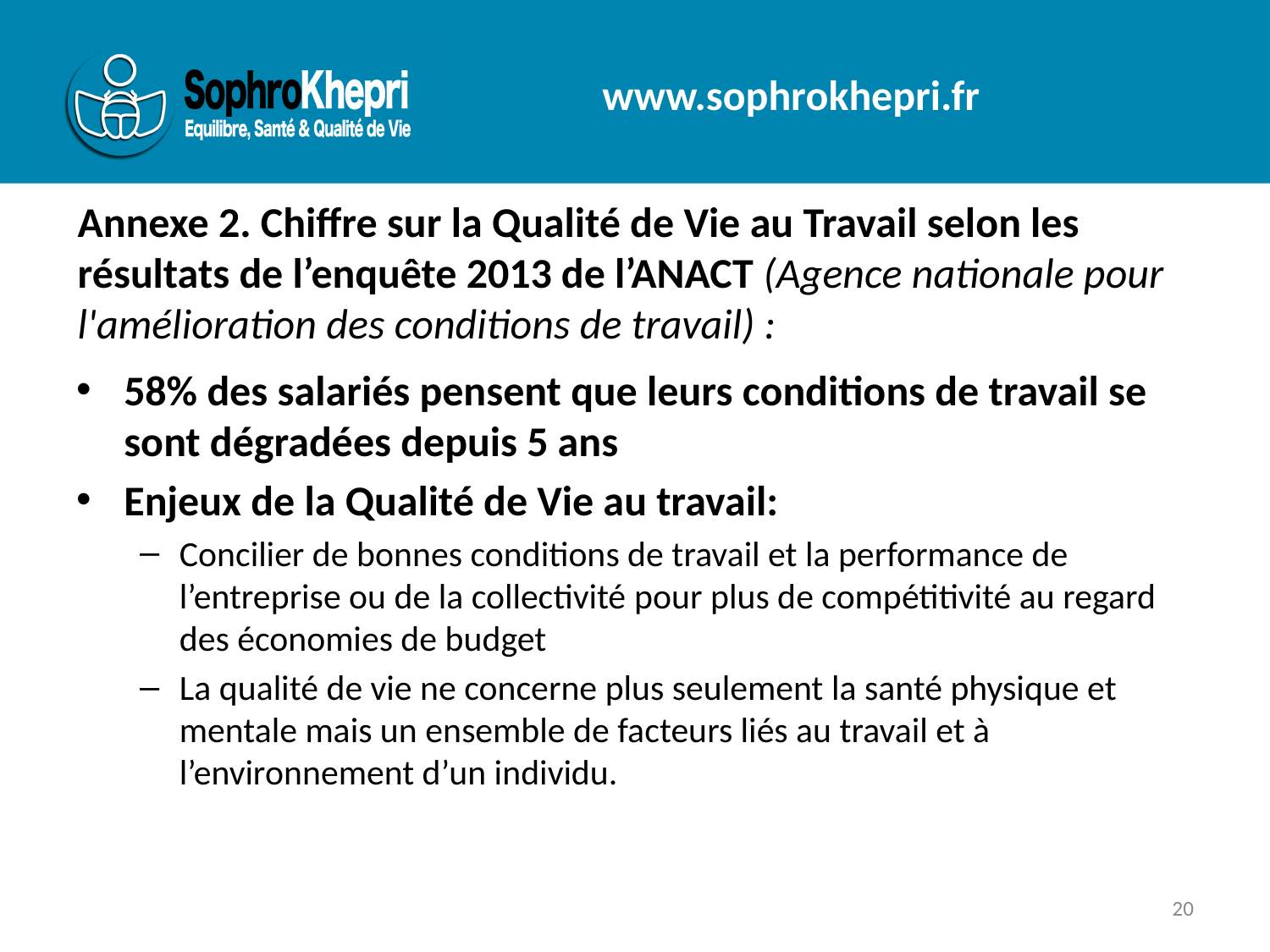

# Annexe 2. Chiffre sur la Qualité de Vie au Travail selon les résultats de l’enquête 2013 de l’ANACT (Agence nationale pour l'amélioration des conditions de travail) :

58% des salariés pensent que leurs conditions de travail se sont dégradées depuis 5 ans
Enjeux de la Qualité de Vie au travail:
Concilier de bonnes conditions de travail et la performance de l’entreprise ou de la collectivité pour plus de compétitivité au regard des économies de budget
La qualité de vie ne concerne plus seulement la santé physique et mentale mais un ensemble de facteurs liés au travail et à l’environnement d’un individu.

20